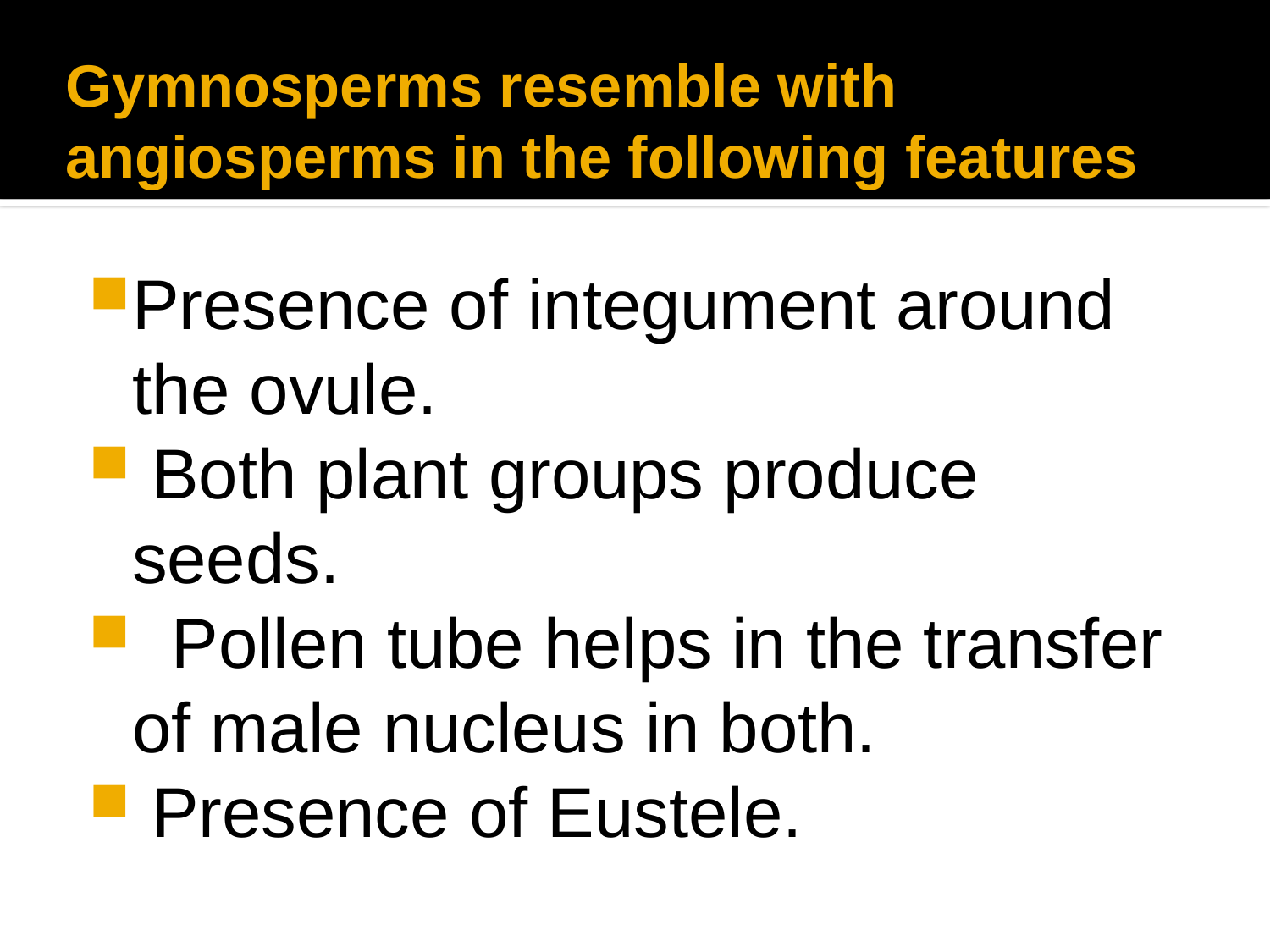

# Gymnosperms resemble with angiosperms in the following features
Presence of integument around the ovule.
 Both plant groups produce seeds.
  Pollen tube helps in the transfer of male nucleus in both.
 Presence of Eustele.